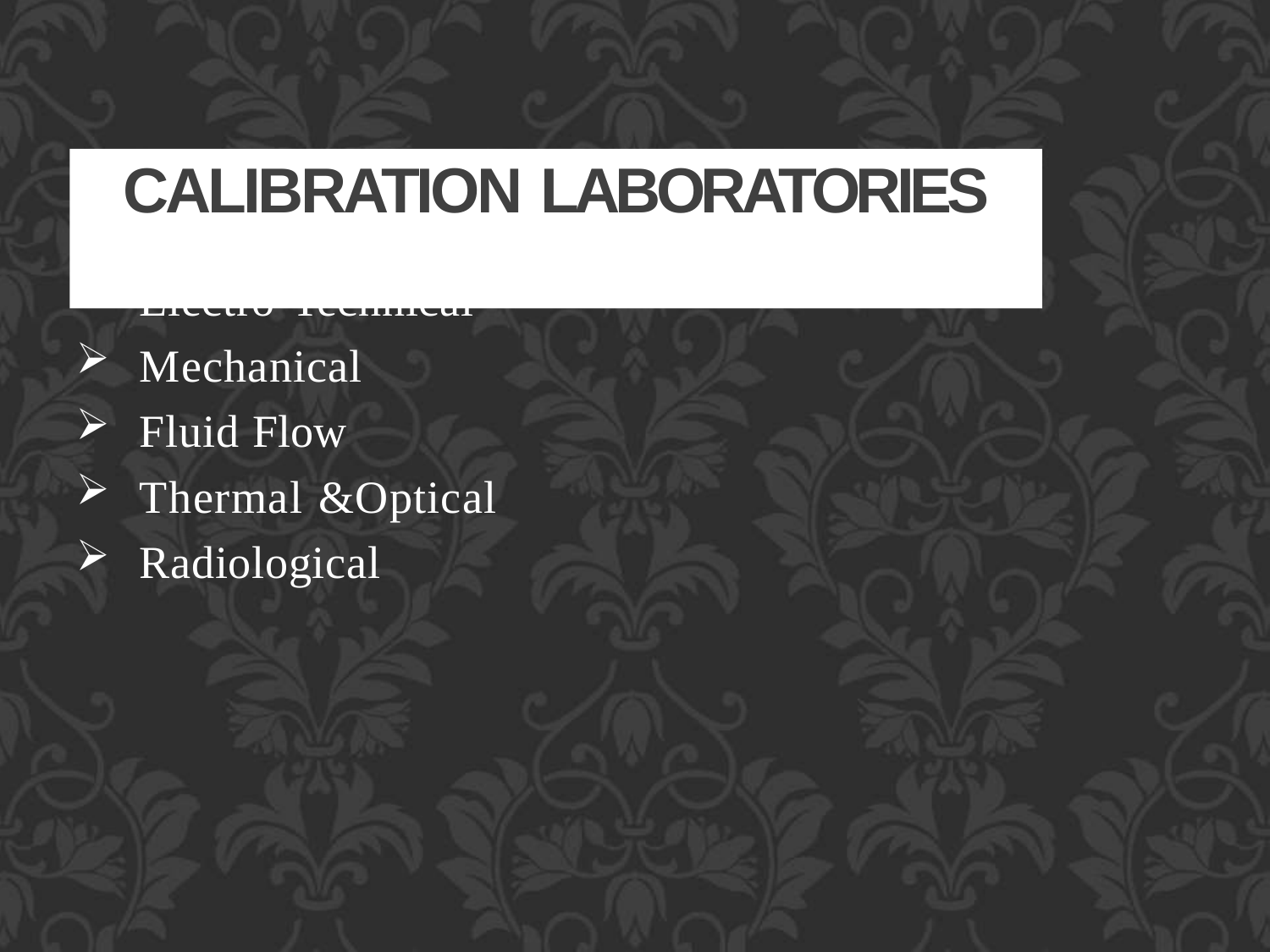

# CALIBRATION LABORATORIES
Electro-Technical
Mechanical
Fluid Flow
Thermal &Optical
Radiological